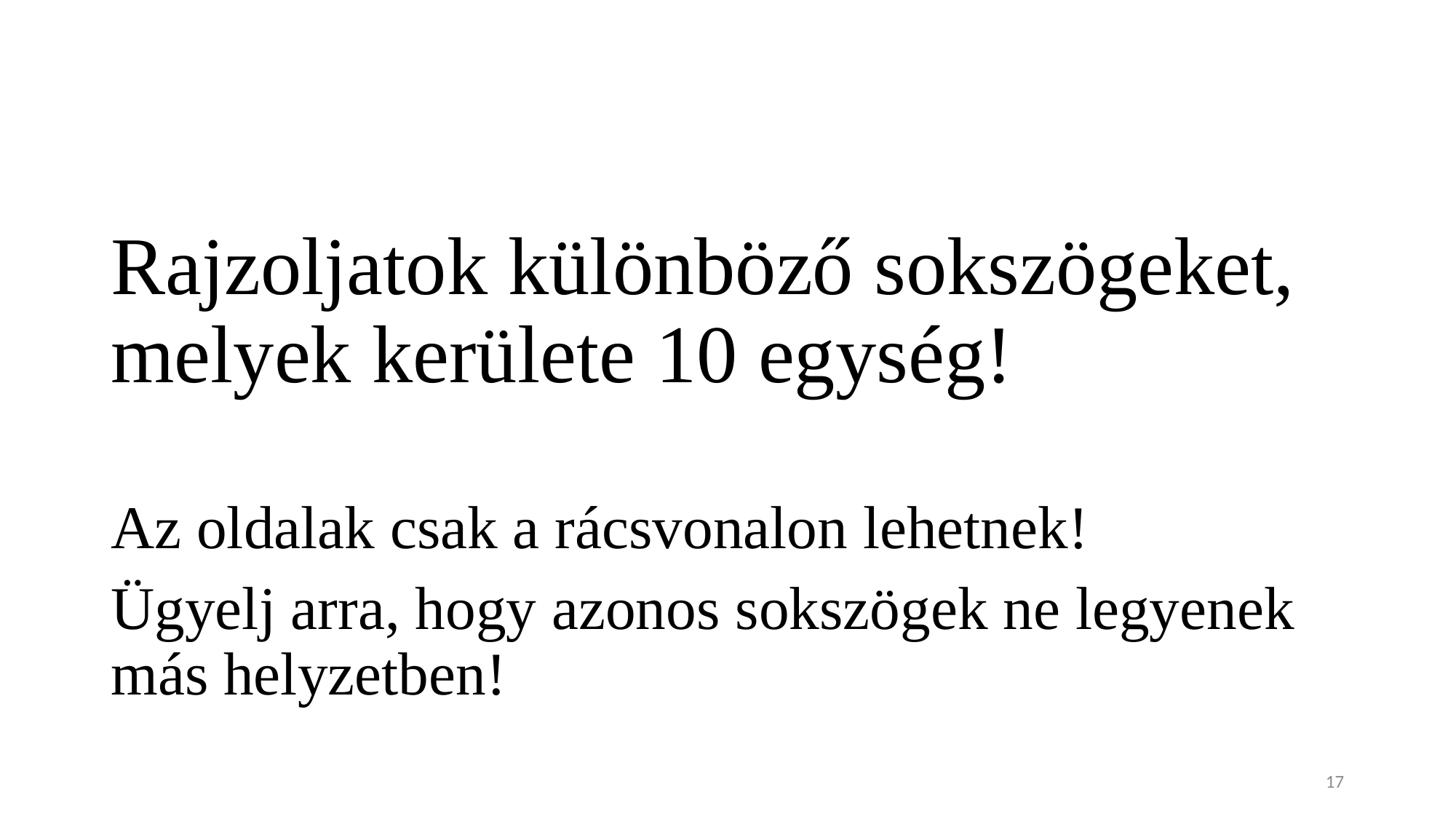

#
Rajzoljatok különböző sokszögeket, melyek kerülete 10 egység!

Az oldalak csak a rácsvonalon lehetnek!
Ügyelj arra, hogy azonos sokszögek ne legyenek más helyzetben!
17